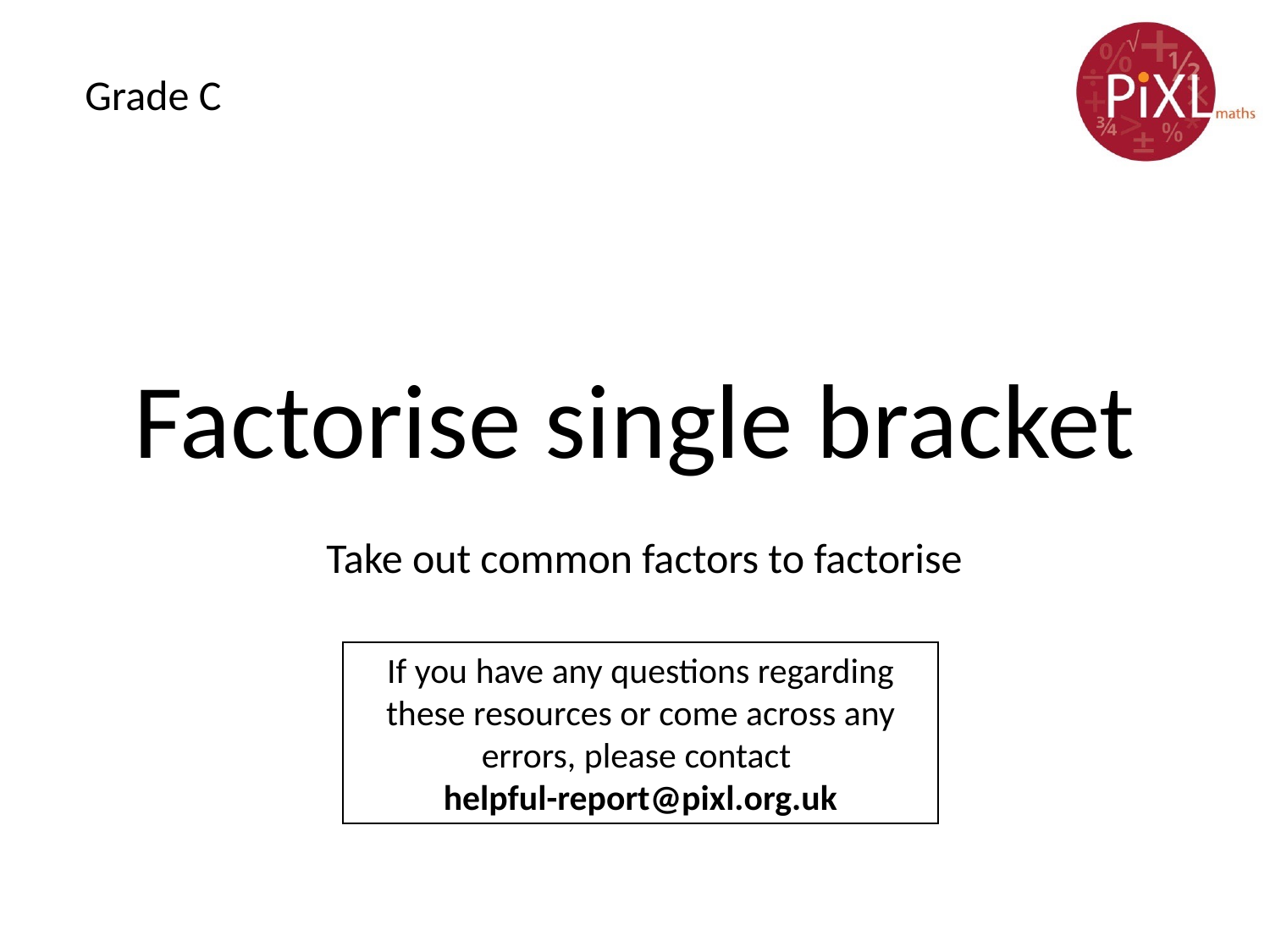

Grade C
# Factorise single bracket
Take out common factors to factorise
If you have any questions regarding these resources or come across any errors, please contact
helpful-report@pixl.org.uk